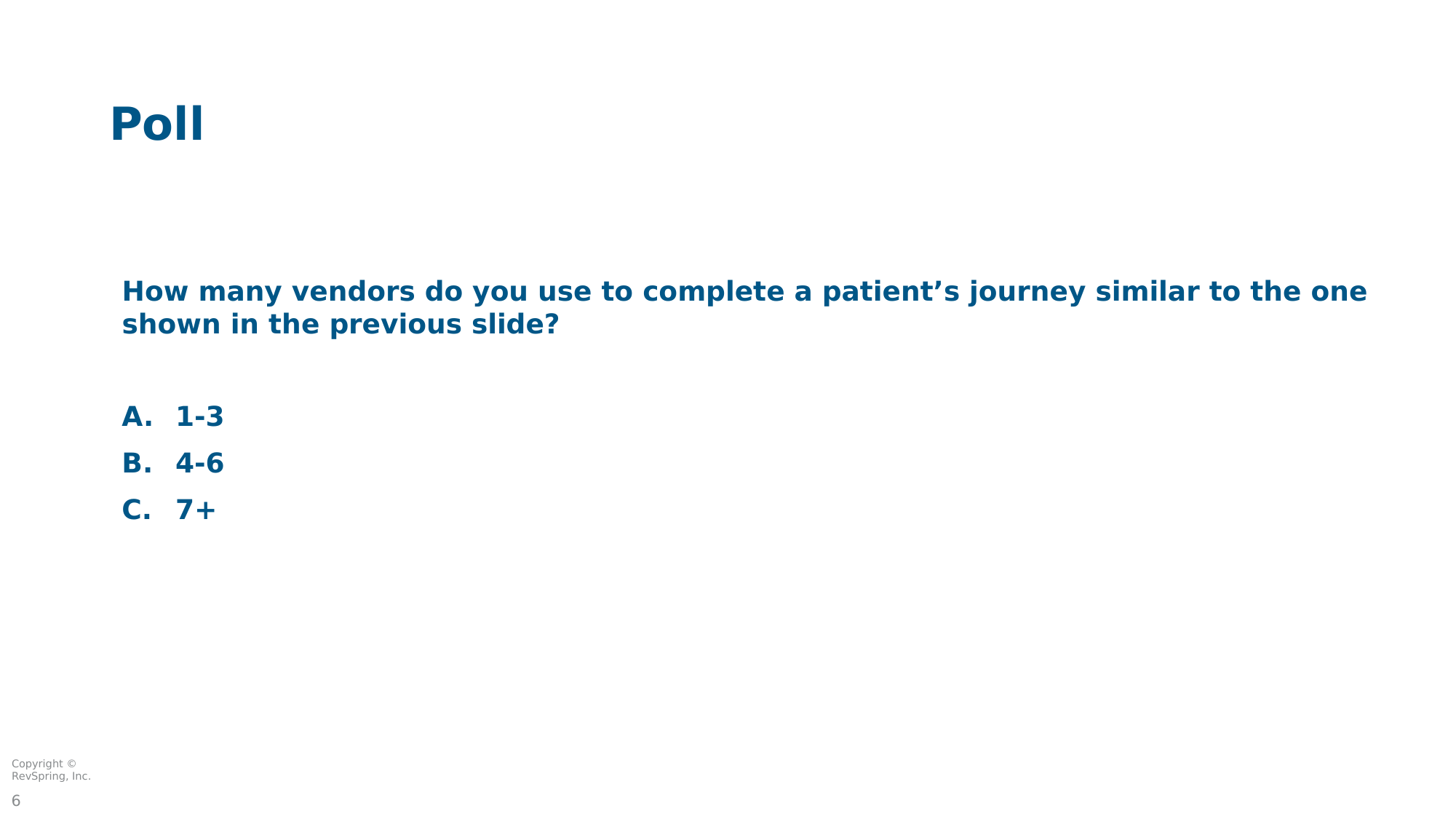

# Poll
How many vendors do you use to complete a patient’s journey similar to the one shown in the previous slide?

1-3
4-6
7+